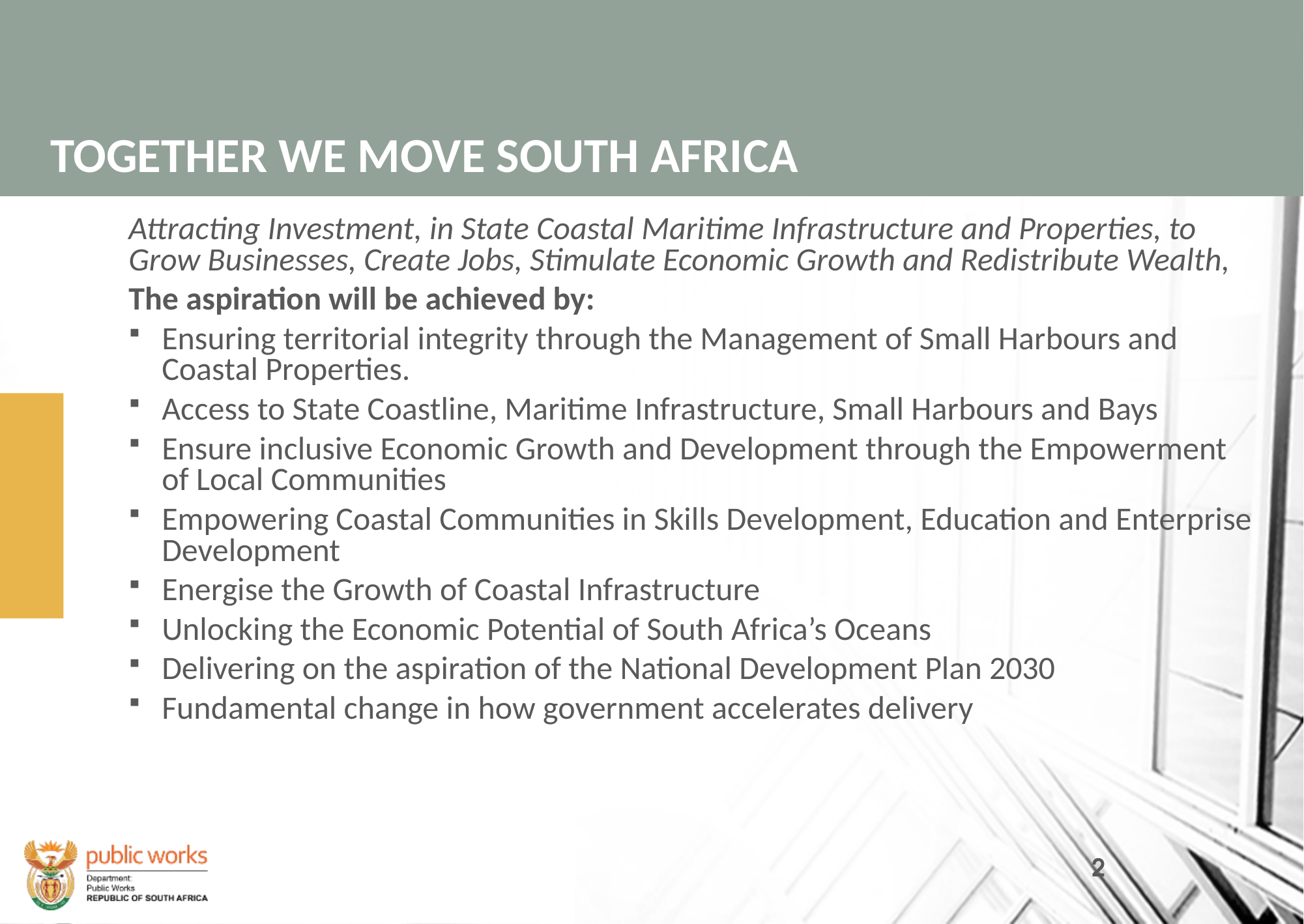

# TOGETHER WE MOVE SOUTH AFRICA
Attracting Investment, in State Coastal Maritime Infrastructure and Properties, to Grow Businesses, Create Jobs, Stimulate Economic Growth and Redistribute Wealth,
The aspiration will be achieved by:
Ensuring territorial integrity through the Management of Small Harbours and Coastal Properties.
Access to State Coastline, Maritime Infrastructure, Small Harbours and Bays
Ensure inclusive Economic Growth and Development through the Empowerment of Local Communities
Empowering Coastal Communities in Skills Development, Education and Enterprise Development
Energise the Growth of Coastal Infrastructure
Unlocking the Economic Potential of South Africa’s Oceans
Delivering on the aspiration of the National Development Plan 2030
Fundamental change in how government accelerates delivery